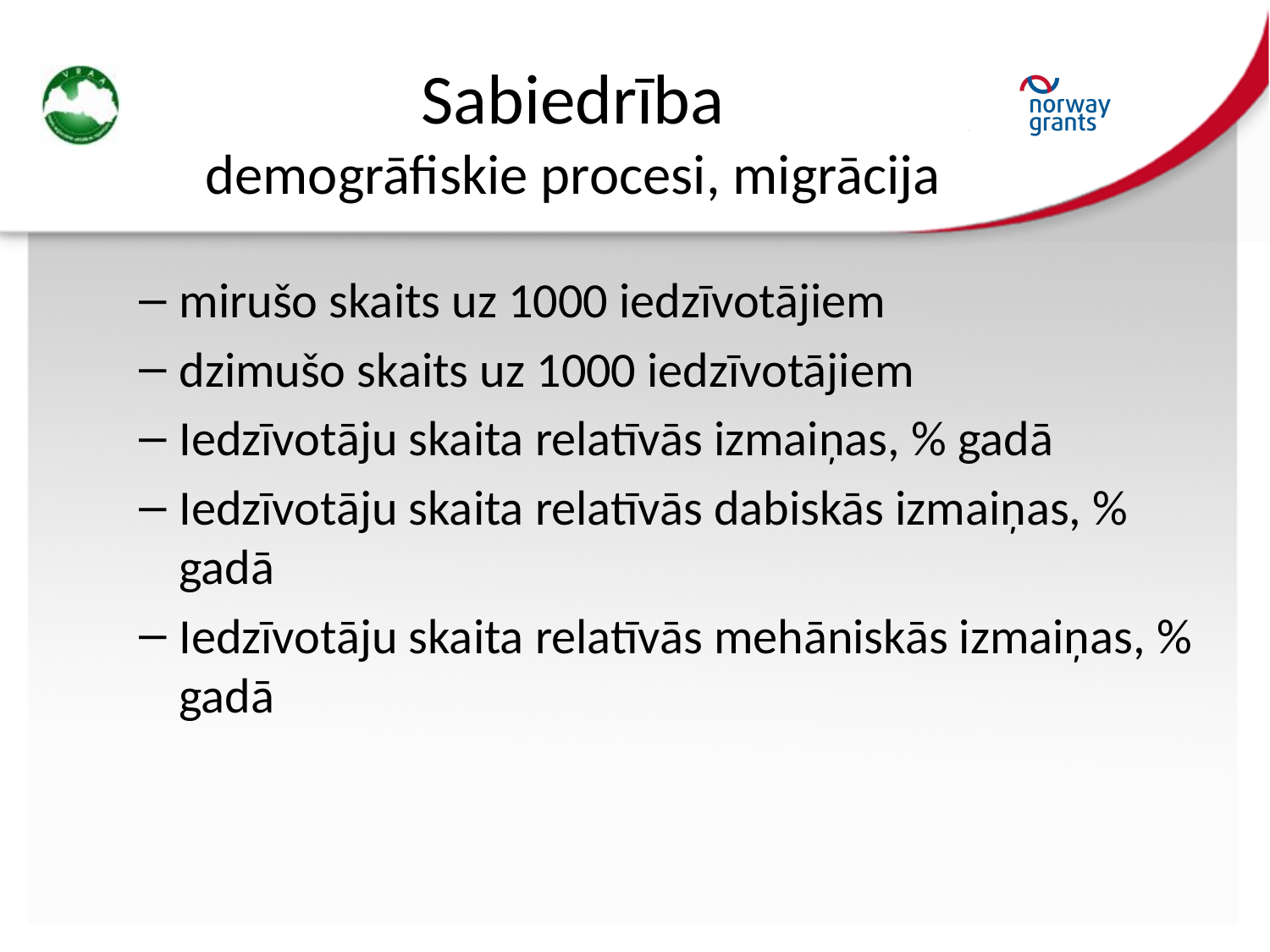

# Sabiedrība demogrāfiskie procesi, migrācija
mirušo skaits uz 1000 iedzīvotājiem
dzimušo skaits uz 1000 iedzīvotājiem
Iedzīvotāju skaita relatīvās izmaiņas, % gadā
Iedzīvotāju skaita relatīvās dabiskās izmaiņas, % gadā
Iedzīvotāju skaita relatīvās mehāniskās izmaiņas, % gadā